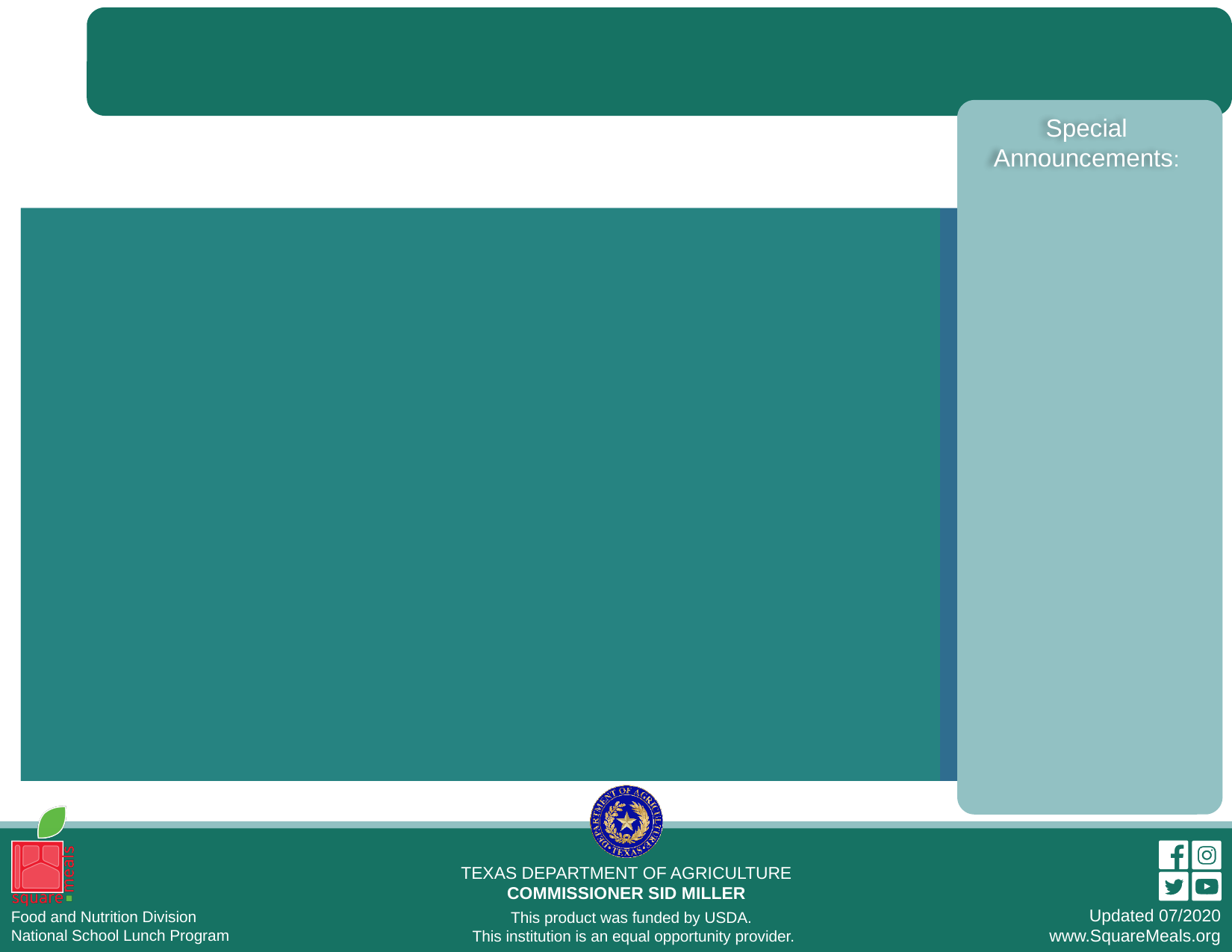

Special Announcements:

|  |
| --- |